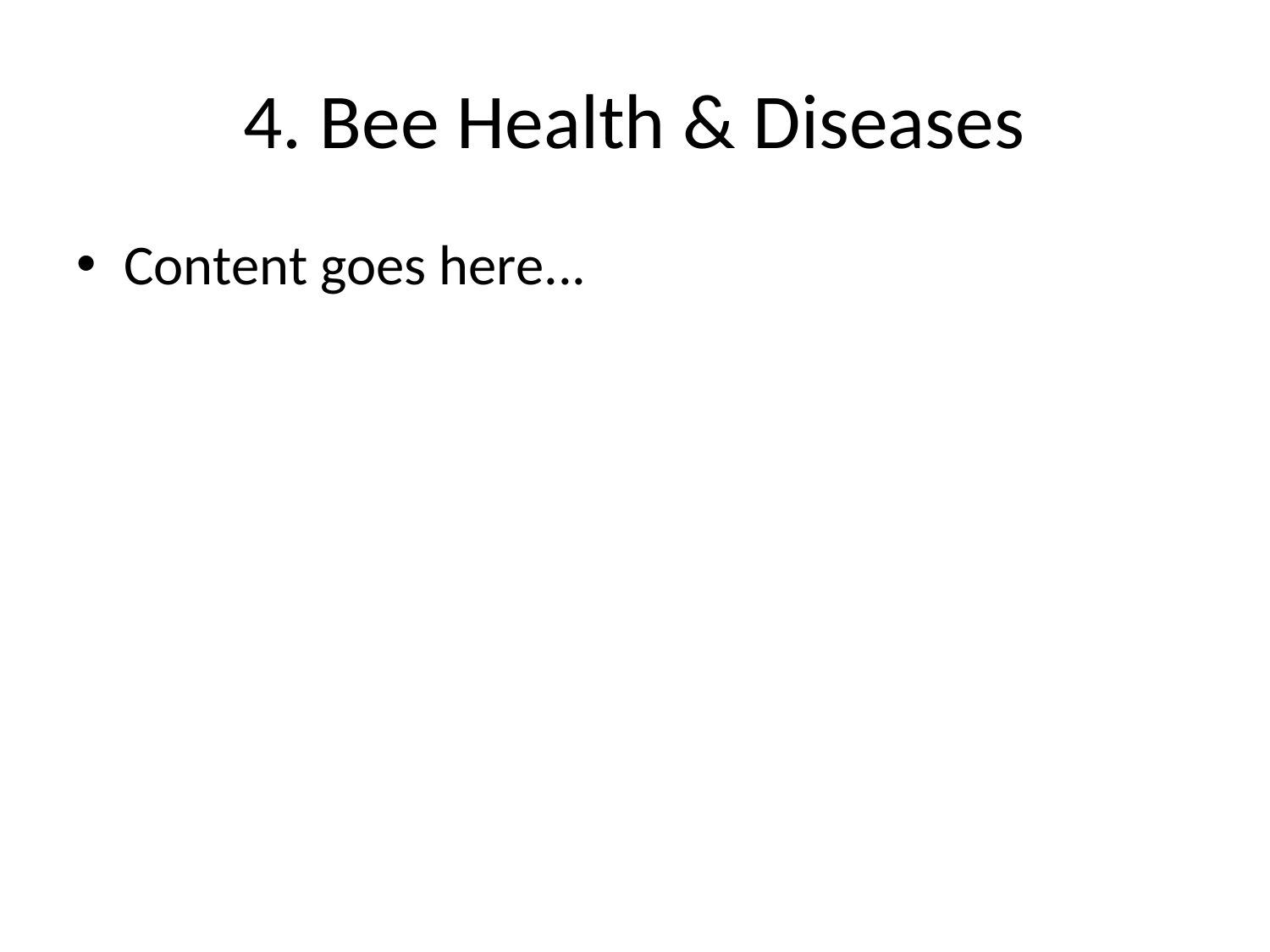

# 4. Bee Health & Diseases
Content goes here...